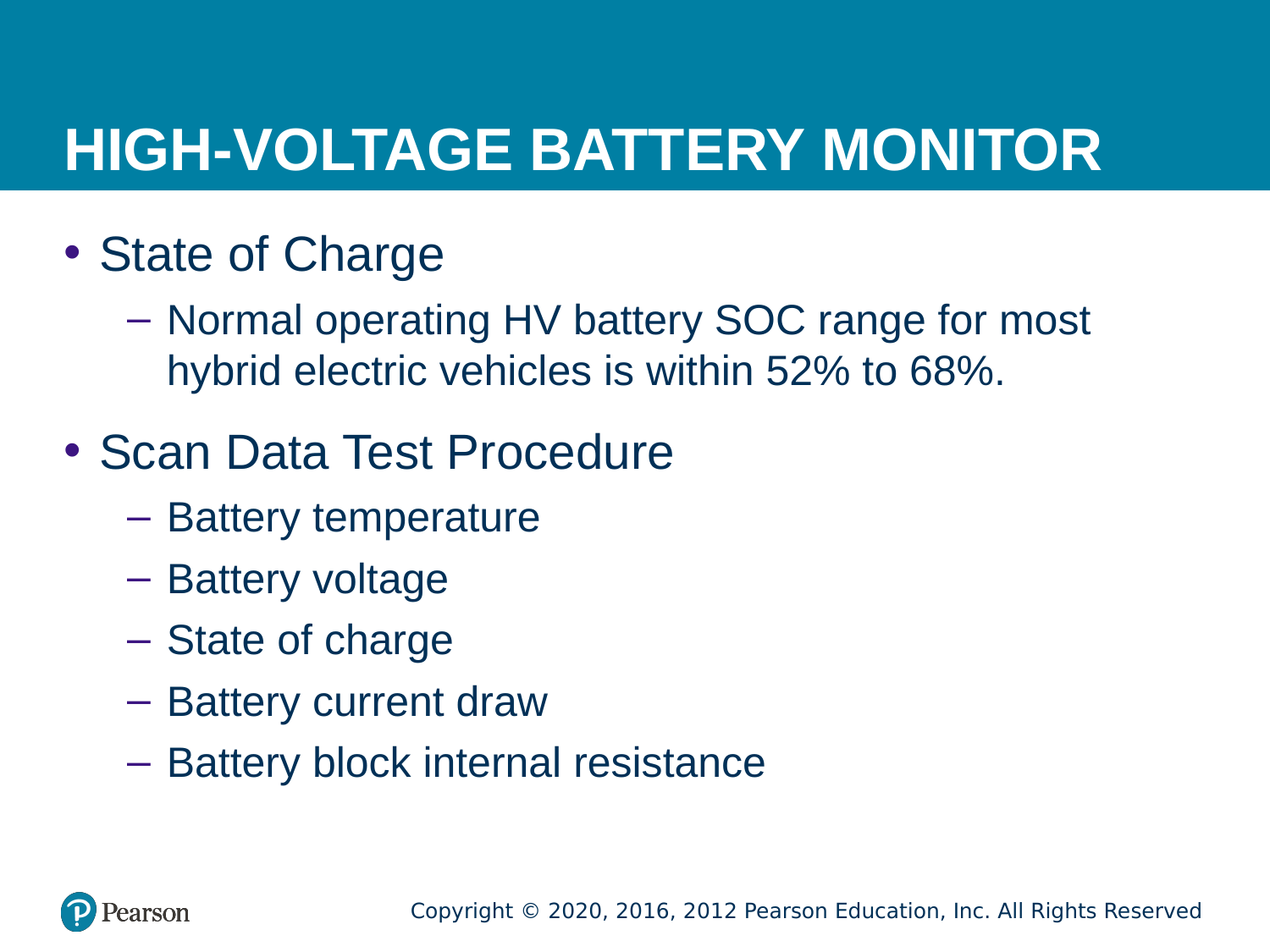

# HIGH-VOLTAGE BATTERY MONITOR
State of Charge
Normal operating HV battery SOC range for most hybrid electric vehicles is within 52% to 68%.
Scan Data Test Procedure
Battery temperature
Battery voltage
State of charge
Battery current draw
Battery block internal resistance